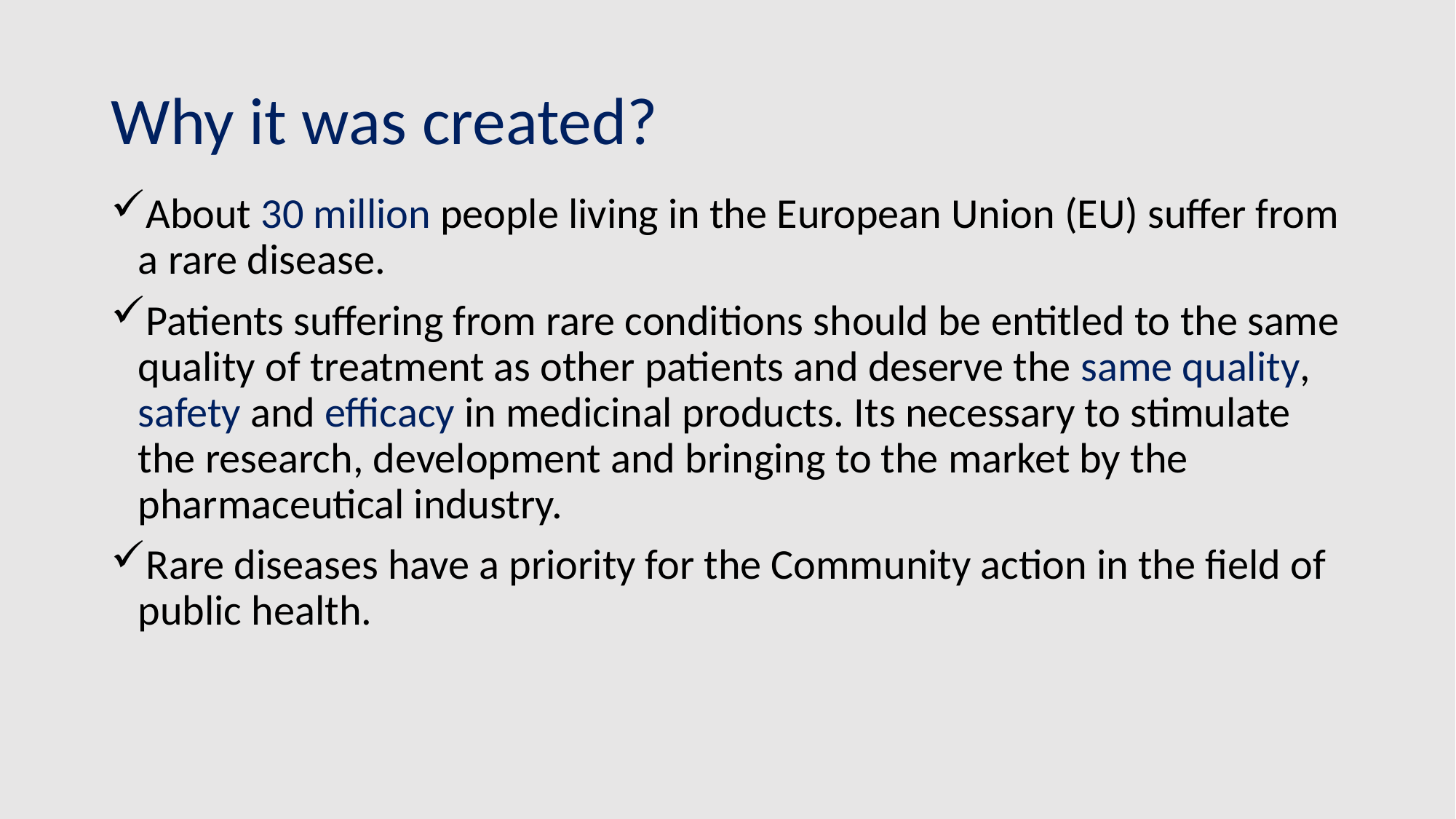

# Why it was created?
About 30 million people living in the European Union (EU) suffer from a rare disease.
Patients suffering from rare conditions should be entitled to the same quality of treatment as other patients and deserve the same quality, safety and efficacy in medicinal products. Its necessary to stimulate the research, development and bringing to the market by the pharmaceutical industry.
Rare diseases have a priority for the Community action in the field of public health.